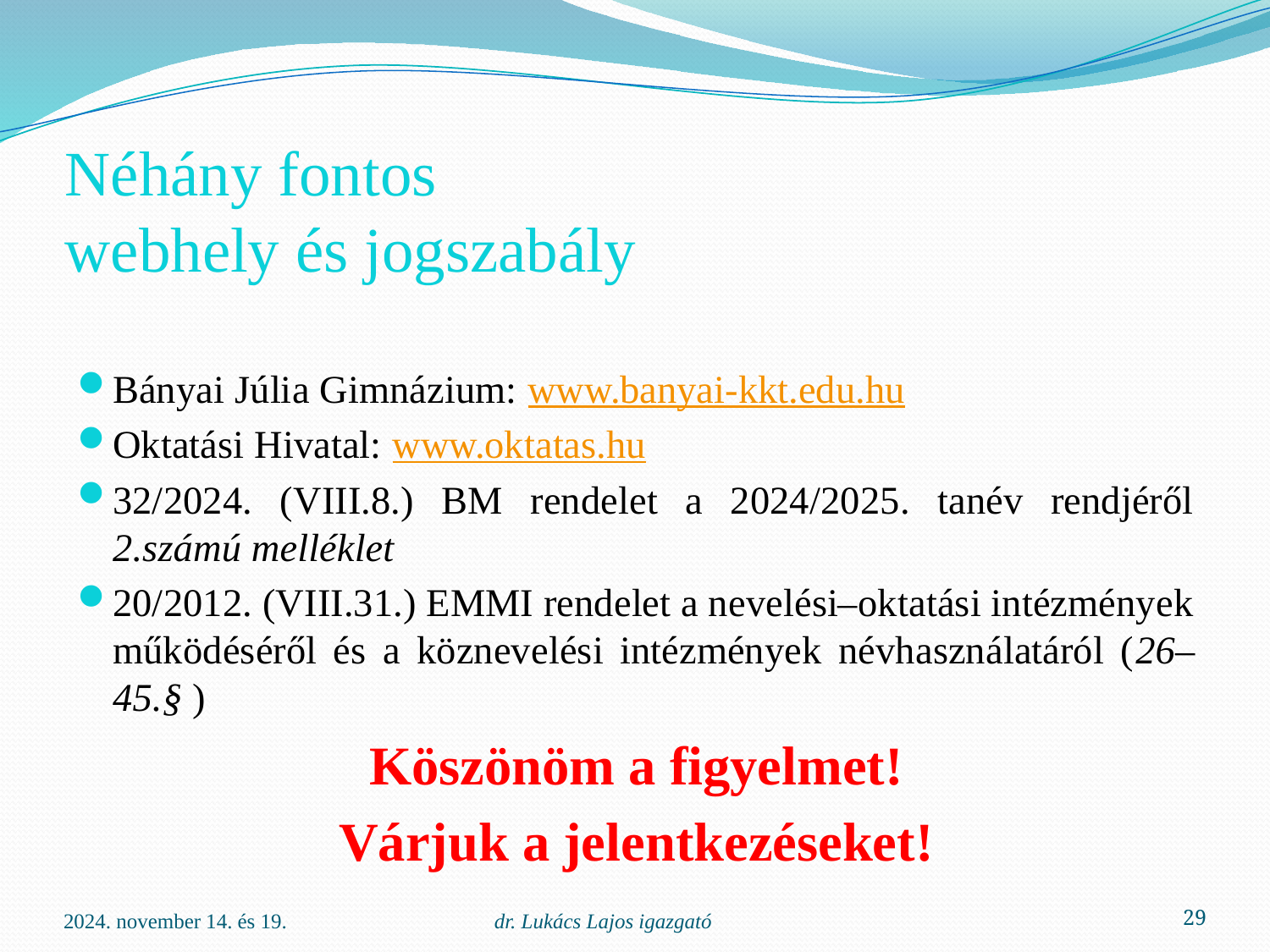

# Néhány fontos webhely és jogszabály

Bányai Júlia Gimnázium: www.banyai-kkt.edu.hu
Oktatási Hivatal: www.oktatas.hu
32/2024. (VIII.8.) BM rendelet a 2024/2025. tanév rendjéről 2.számú melléklet
20/2012. (VIII.31.) EMMI rendelet a nevelési–oktatási intézmények működéséről és a köznevelési intézmények névhasználatáról (26–45.§ )
Köszönöm a figyelmet!
Várjuk a jelentkezéseket!

2024. november 14. és 19.
dr. Lukács Lajos igazgató
29